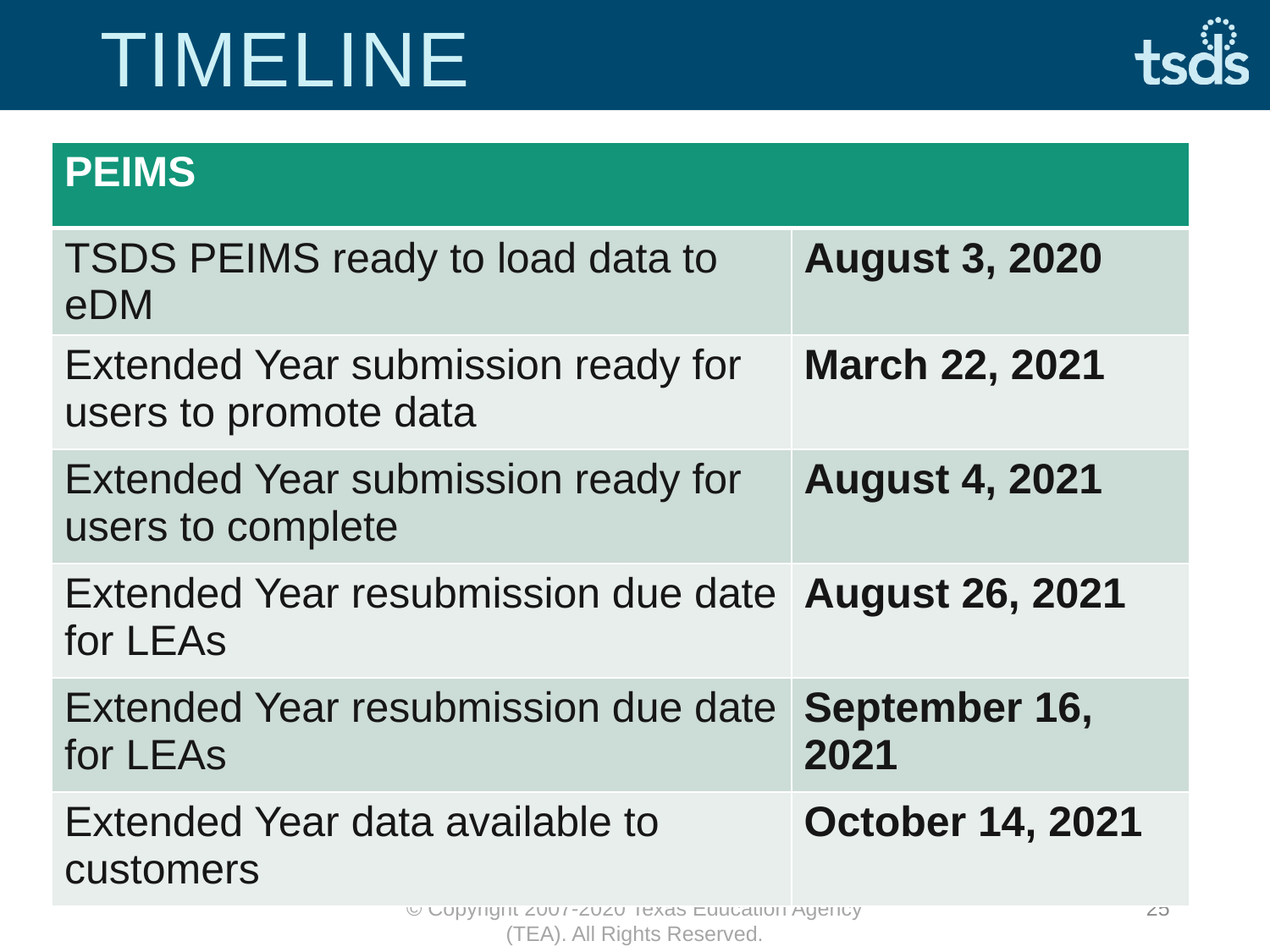

# Timeline
| PEIMS |  |
| --- | --- |
| TSDS PEIMS ready to load data to eDM | August 3, 2020 |
| Extended Year submission ready for users to promote data | March 22, 2021 |
| Extended Year submission ready for users to complete | August 4, 2021 |
| Extended Year resubmission due date for LEAs | August 26, 2021 |
| Extended Year resubmission due date for LEAs | September 16, 2021 |
| Extended Year data available to customers | October 14, 2021 |
25